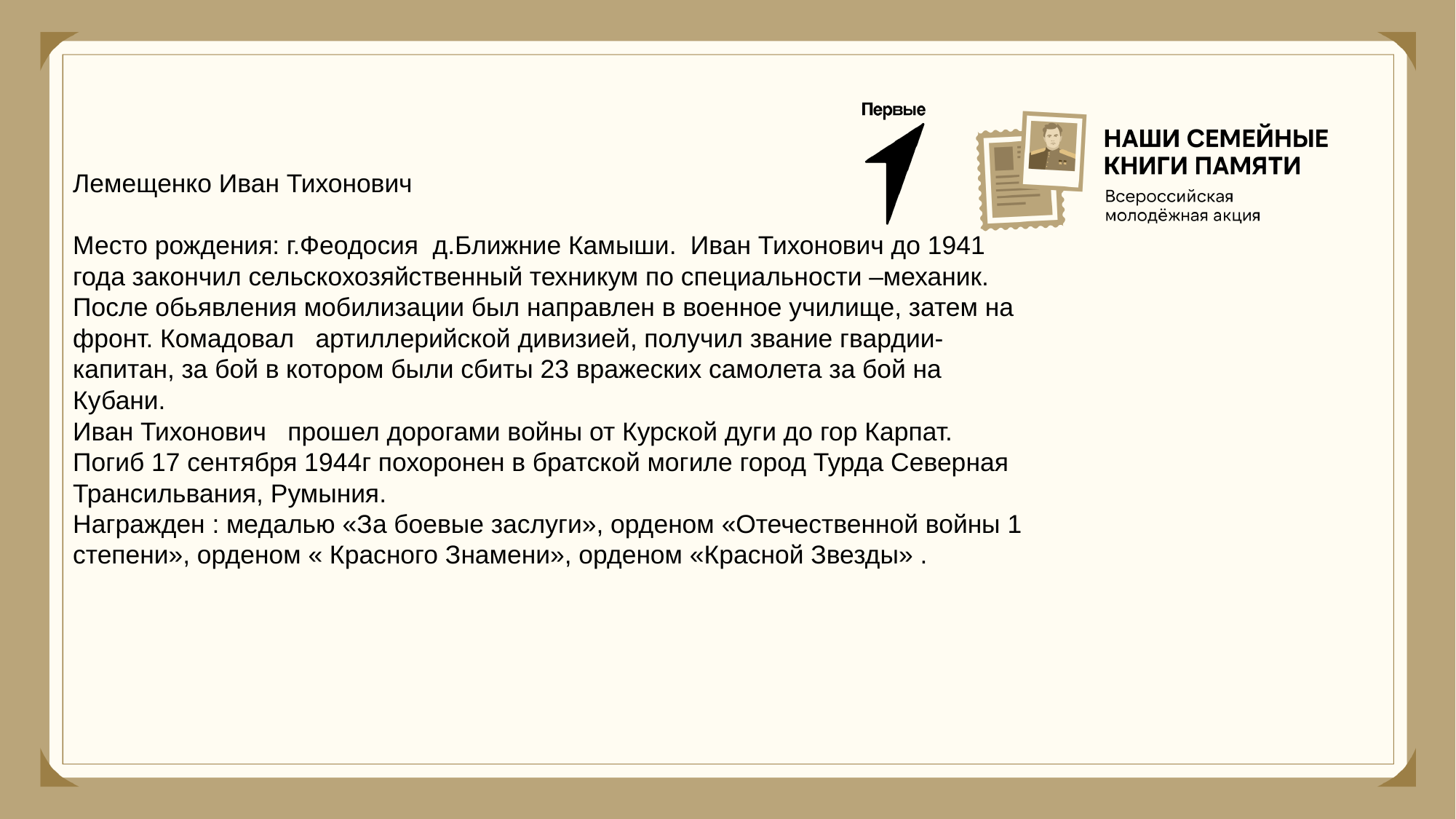

Лемещенко Иван Тихонович

Место рождения: г.Феодосия  д.Ближние Камыши.  Иван Тихонович до 1941
года закончил сельскохозяйственный техникум по специальности –механик.
После обьявления мобилизации был направлен в военное училище, затем на
фронт. Комадовал   артиллерийской дивизией, получил звание гвардии-
капитан, за бой в котором были сбиты 23 вражеских самолета за бой на
Кубани.
Иван Тихонович   прошел дорогами войны от Курской дуги до гор Карпат.
Погиб 17 сентября 1944г похоронен в братской могиле город Турда Северная
Трансильвания, Румыния.
Награжден : медалью «За боевые заслуги», орденом «Отечественной войны 1
степени», орденом « Красного Знамени», орденом «Красной Звезды» .